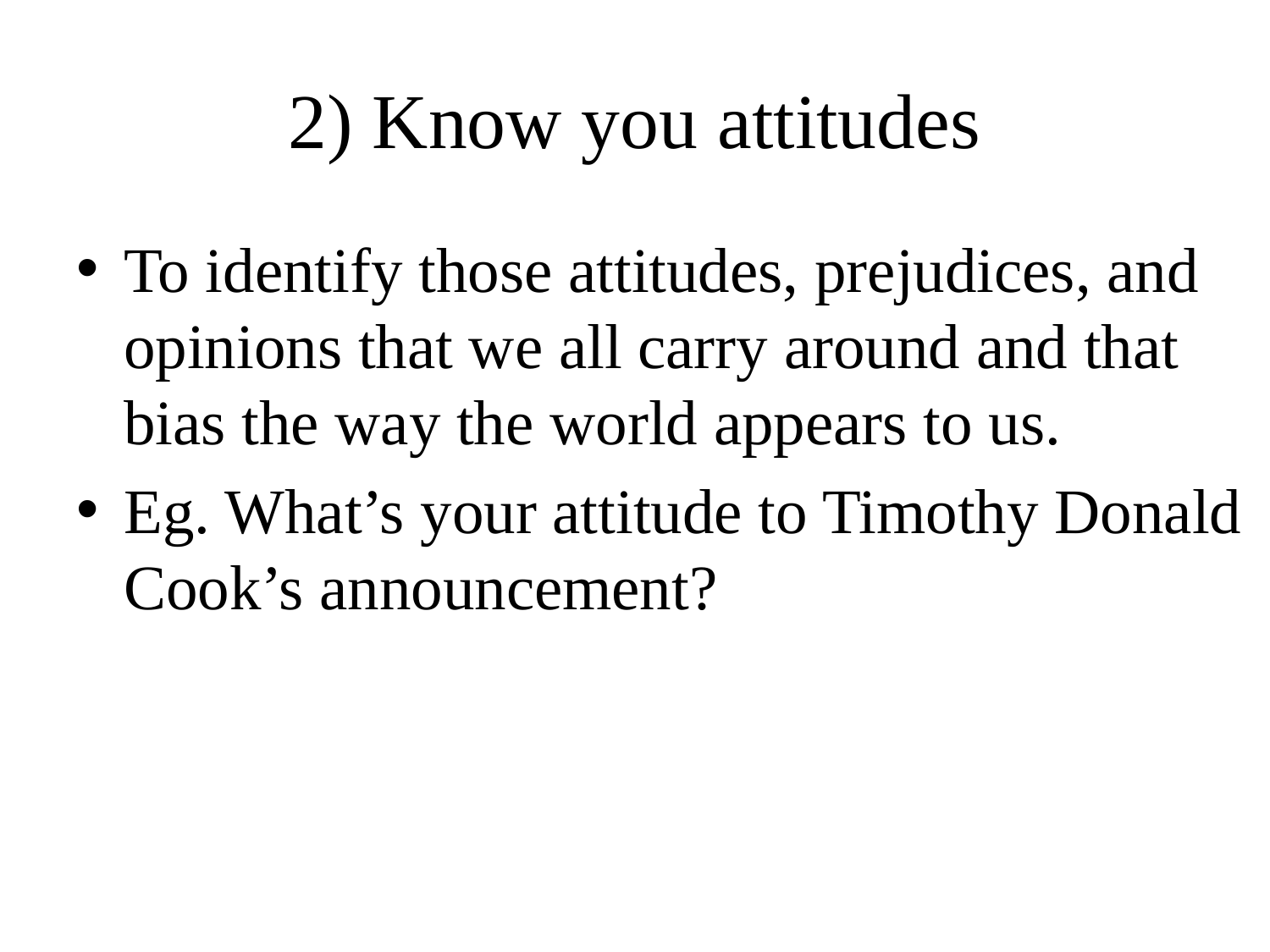

# 2) Know you attitudes
To identify those attitudes, prejudices, and opinions that we all carry around and that bias the way the world appears to us.
Eg. What’s your attitude to Timothy Donald Cook’s announcement?